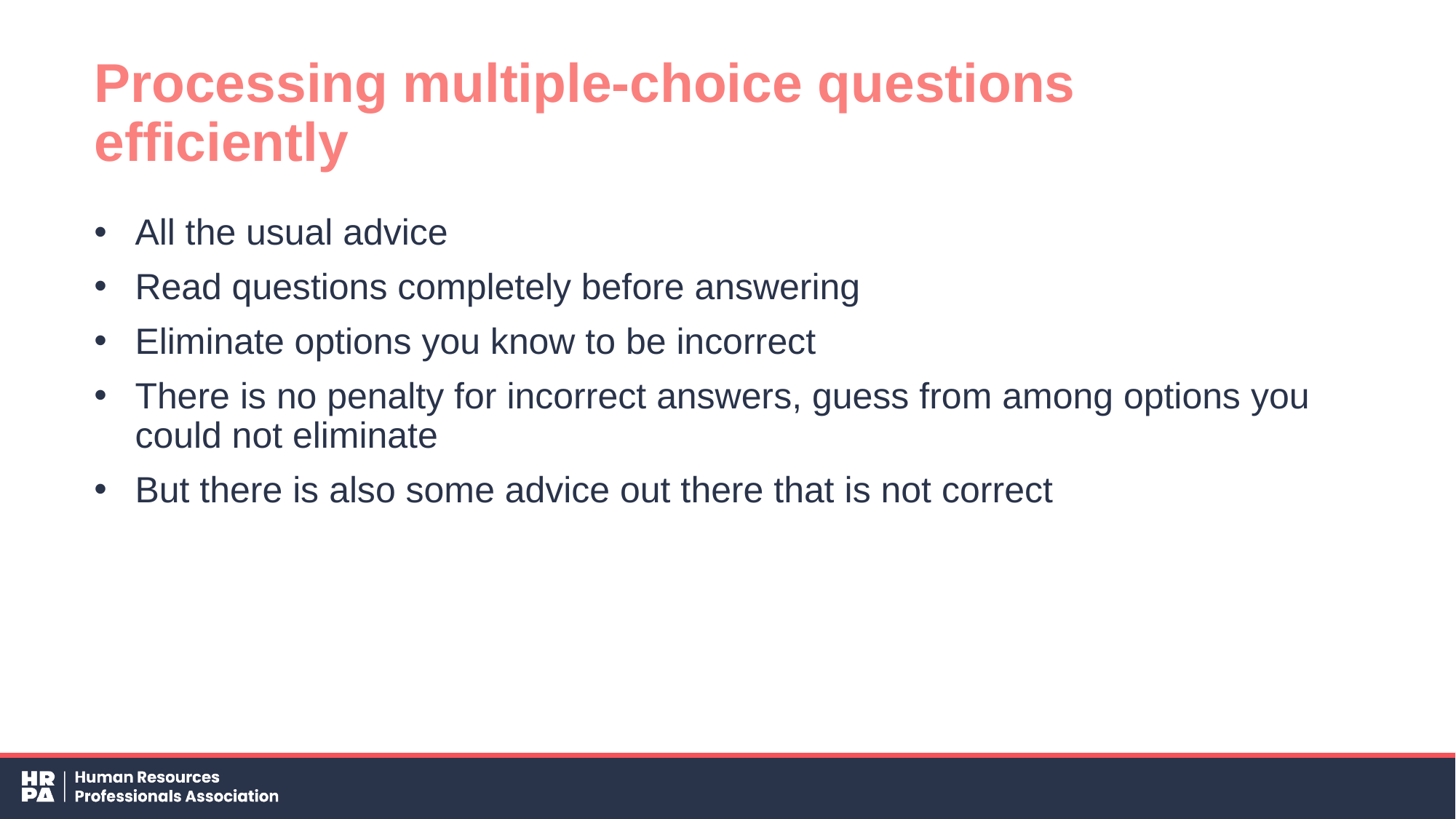

# Processing multiple-choice questions efficiently
All the usual advice
Read questions completely before answering
Eliminate options you know to be incorrect
There is no penalty for incorrect answers, guess from among options you could not eliminate
But there is also some advice out there that is not correct